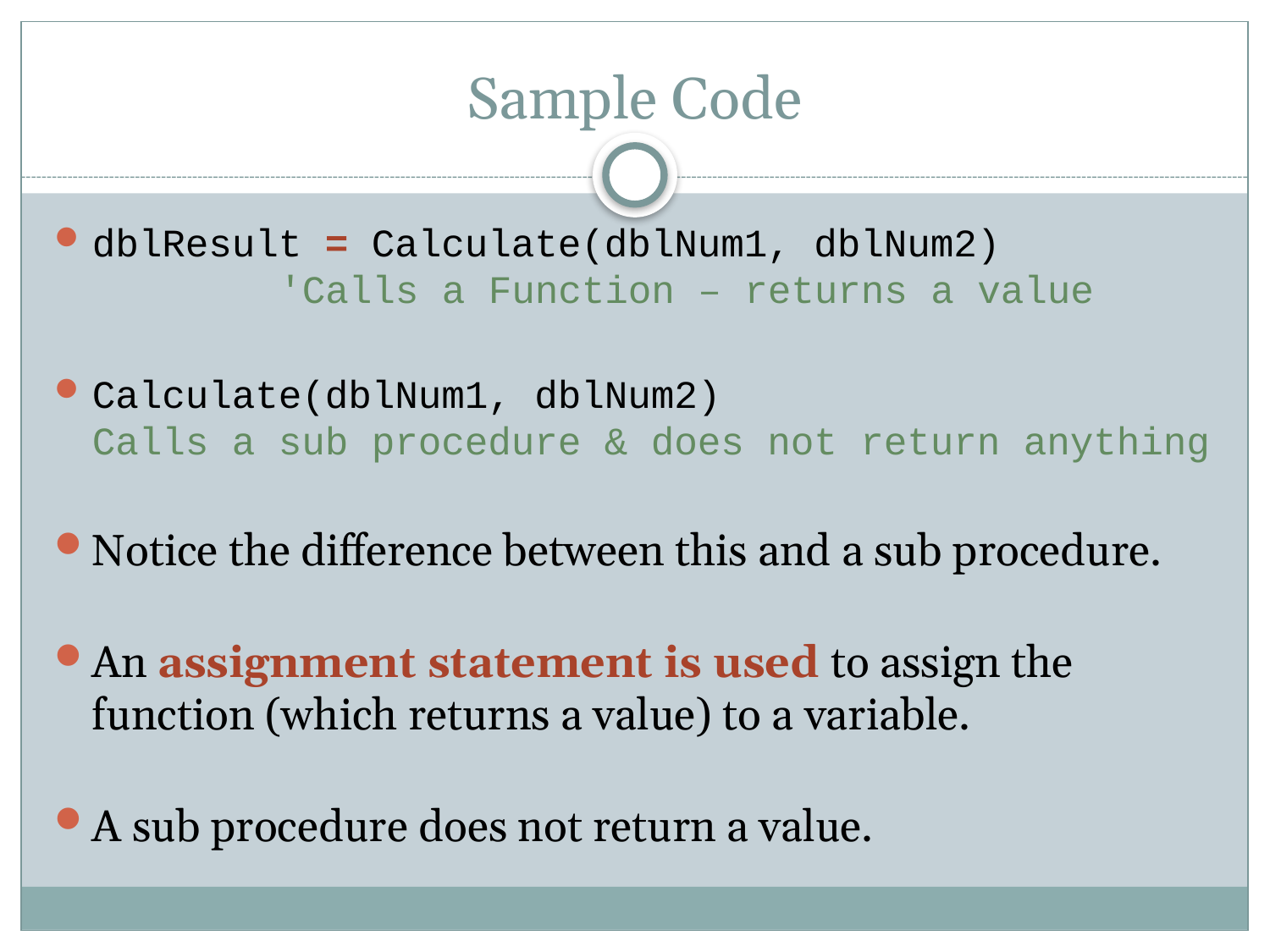

# Sample Code
dblResult = Calculate(dblNum1, dblNum2)
		   'Calls a Function – returns a value

Calculate(dblNum1, dblNum2)
Calls a sub procedure & does not return anything

Notice the difference between this and a sub procedure.

An assignment statement is used to assign the function (which returns a value) to a variable.

A sub procedure does not return a value.